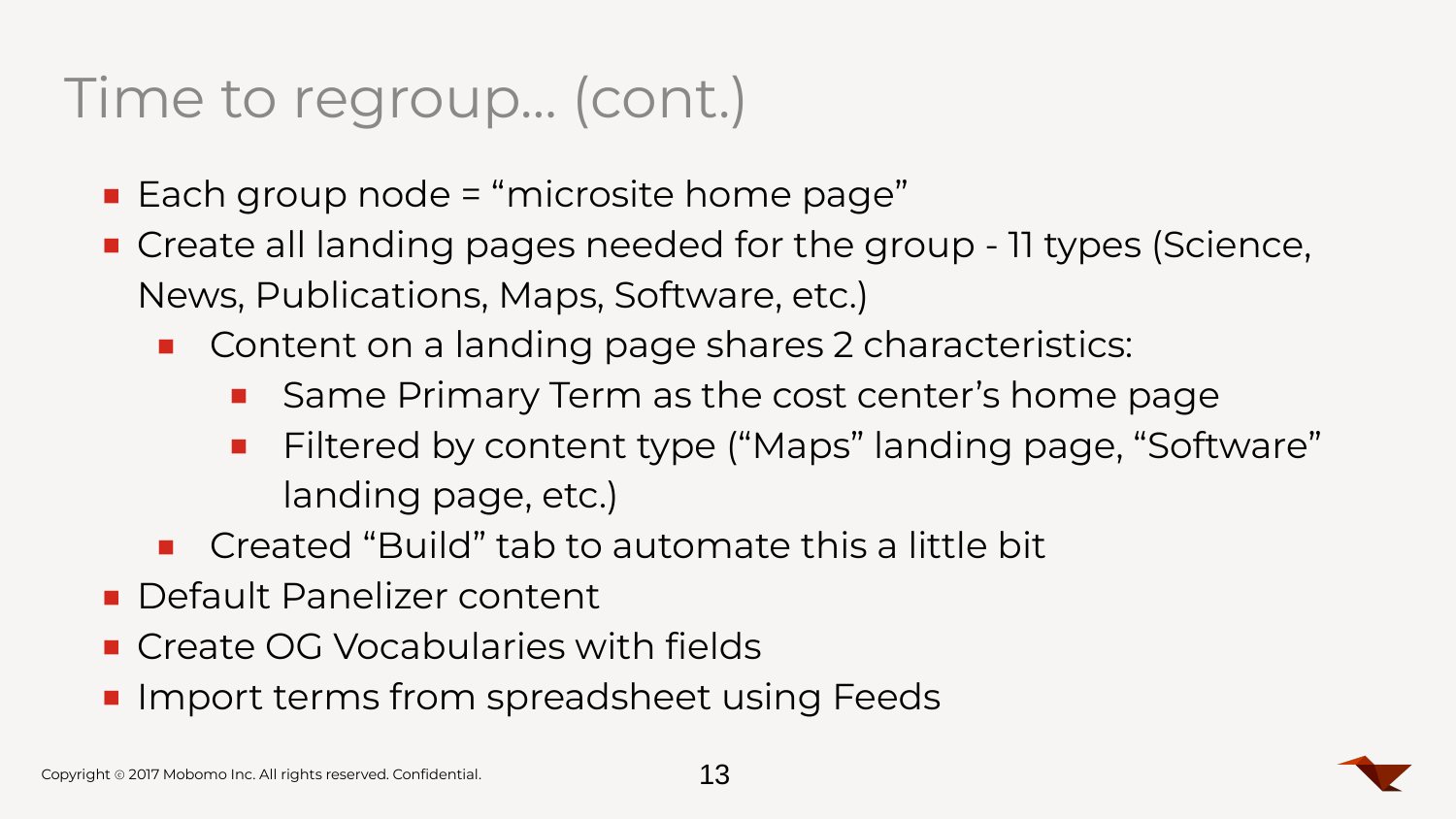

# Time to regroup… (cont.)
Each group node = “microsite home page”
Create all landing pages needed for the group - 11 types (Science, News, Publications, Maps, Software, etc.)
Content on a landing page shares 2 characteristics:
Same Primary Term as the cost center’s home page
Filtered by content type (“Maps” landing page, “Software” landing page, etc.)
Created “Build” tab to automate this a little bit
Default Panelizer content
Create OG Vocabularies with fields
Import terms from spreadsheet using Feeds
13